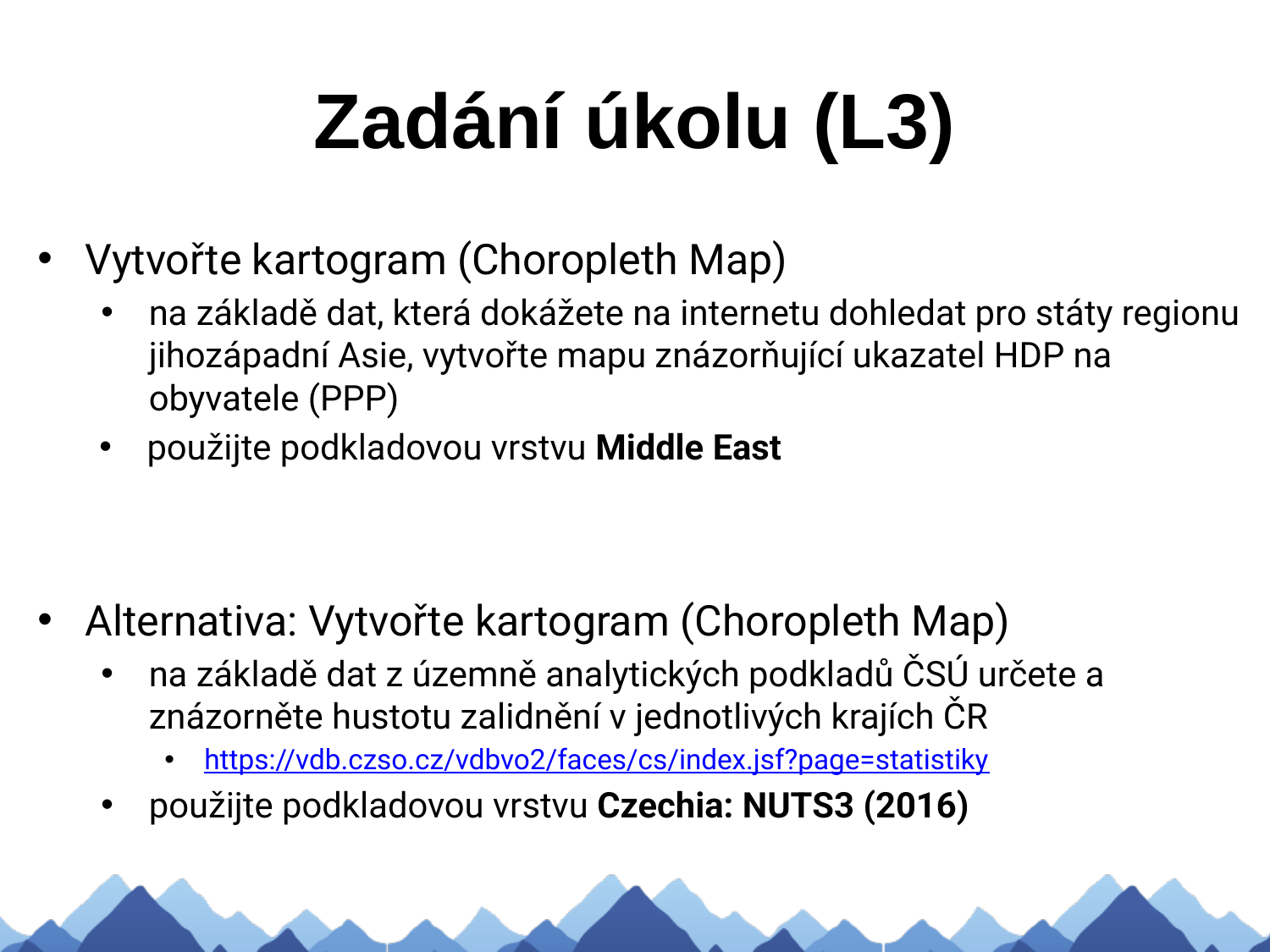

# Zadání úkolu (L3)
Vytvořte kartogram (Choropleth Map)
na základě dat, která dokážete na internetu dohledat pro státy regionu jihozápadní Asie, vytvořte mapu znázorňující ukazatel HDP na obyvatele (PPP)
použijte podkladovou vrstvu Middle East

Alternativa: Vytvořte kartogram (Choropleth Map)
na základě dat z územně analytických podkladů ČSÚ určete a znázorněte hustotu zalidnění v jednotlivých krajích ČR
https://vdb.czso.cz/vdbvo2/faces/cs/index.jsf?page=statistiky
použijte podkladovou vrstvu Czechia: NUTS3 (2016)